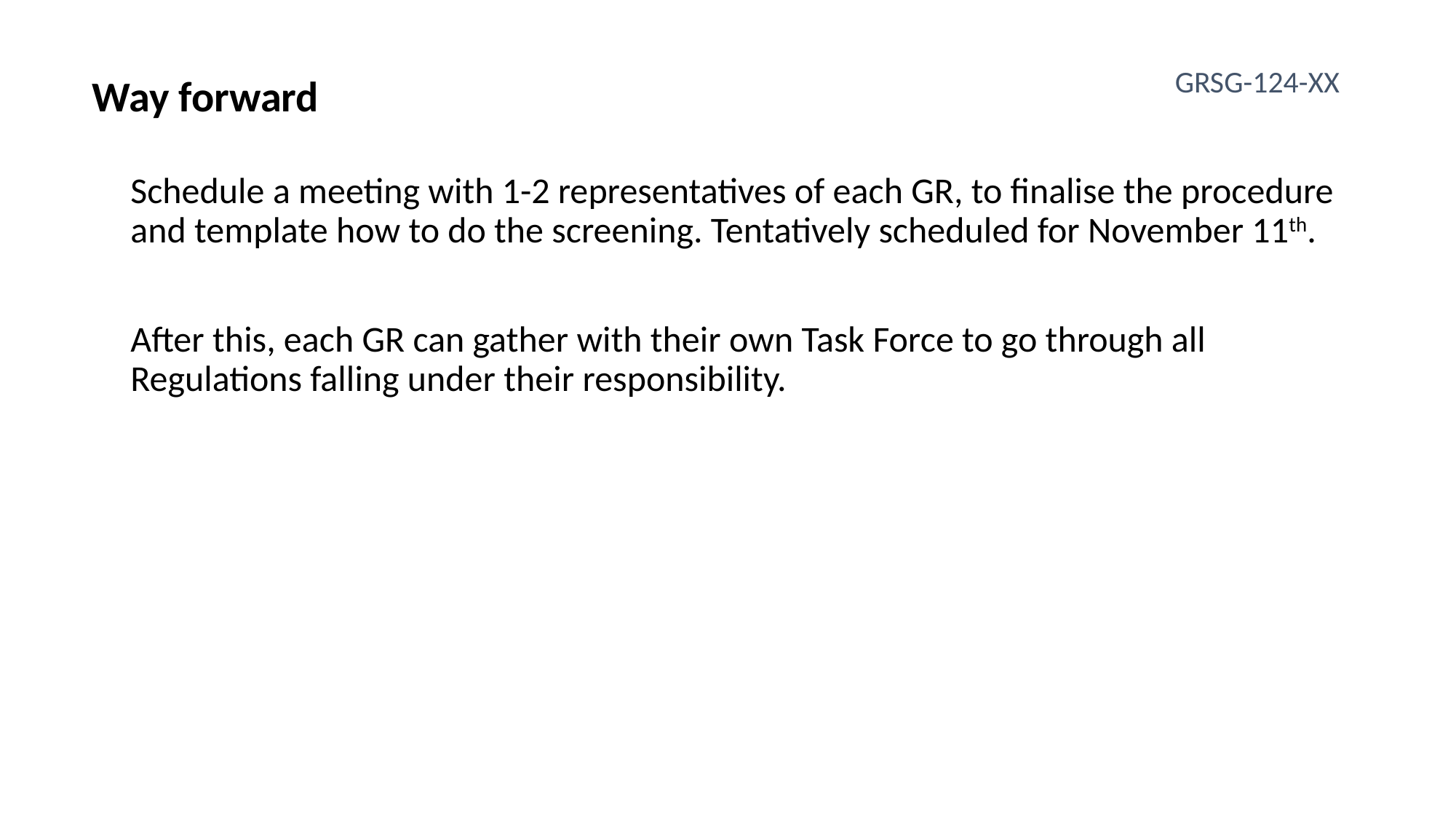

GRSG-124-XX
Way forward
Schedule a meeting with 1-2 representatives of each GR, to finalise the procedure and template how to do the screening. Tentatively scheduled for November 11th.

After this, each GR can gather with their own Task Force to go through all Regulations falling under their responsibility.